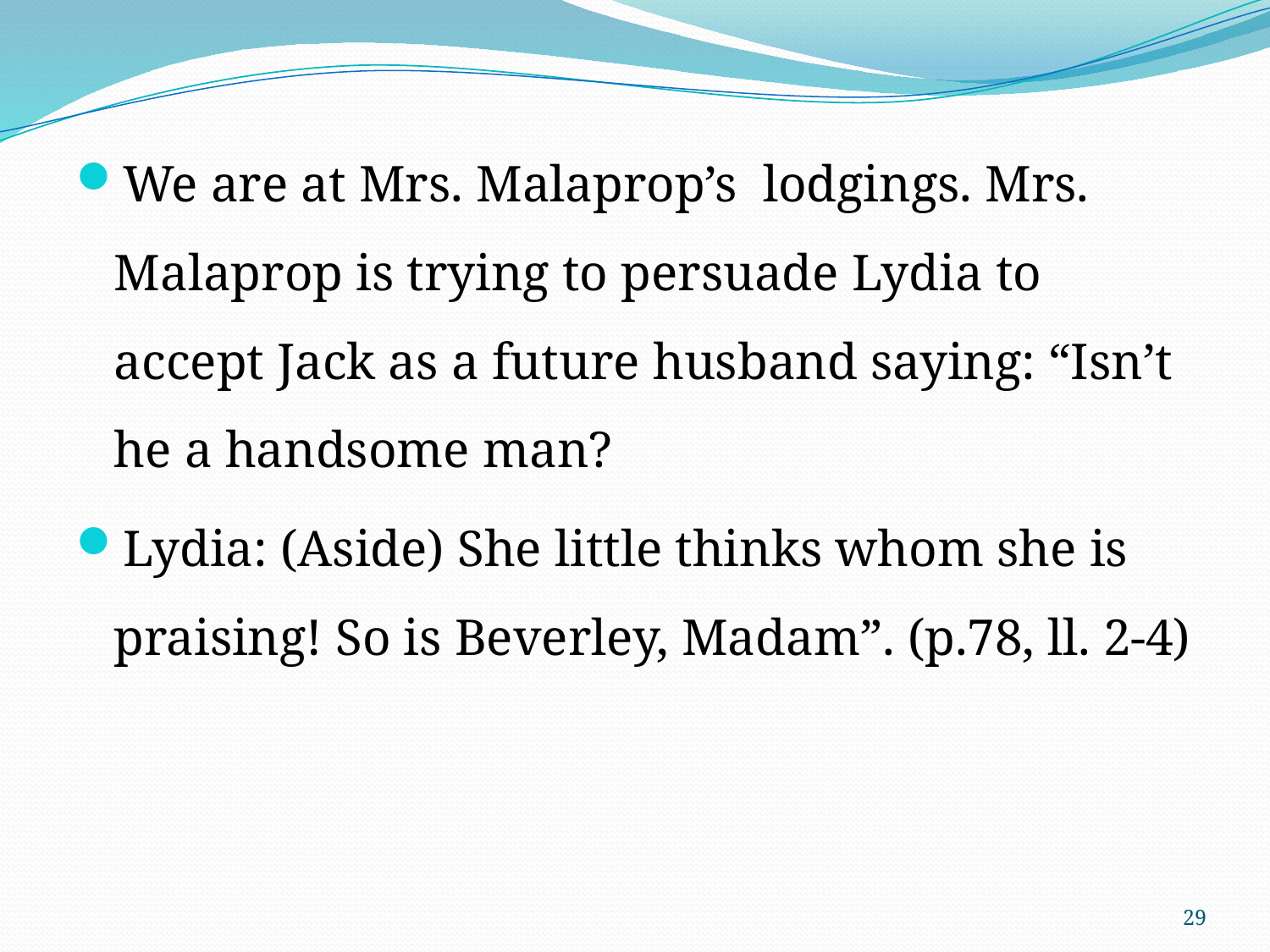

We are at Mrs. Malaprop’s  lodgings. Mrs. Malaprop is trying to persuade Lydia to accept Jack as a future husband saying: “Isn’t he a handsome man?
Lydia: (Aside) She little thinks whom she is praising! So is Beverley, Madam”. (p.78, ll. 2-4)
29